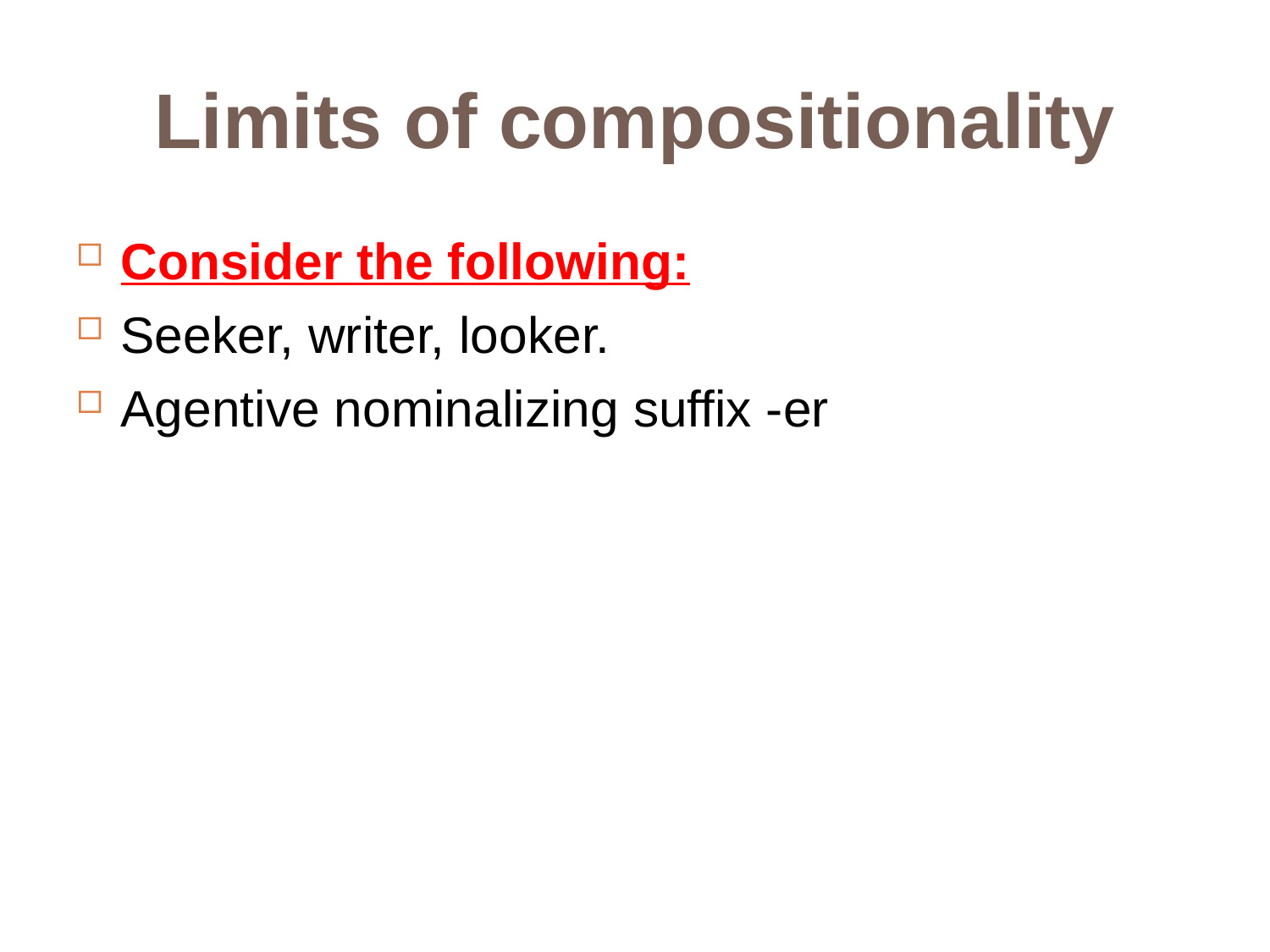

# Limits of compositionality
Consider the following:
Seeker, writer, looker.
Agentive nominalizing suffix -er